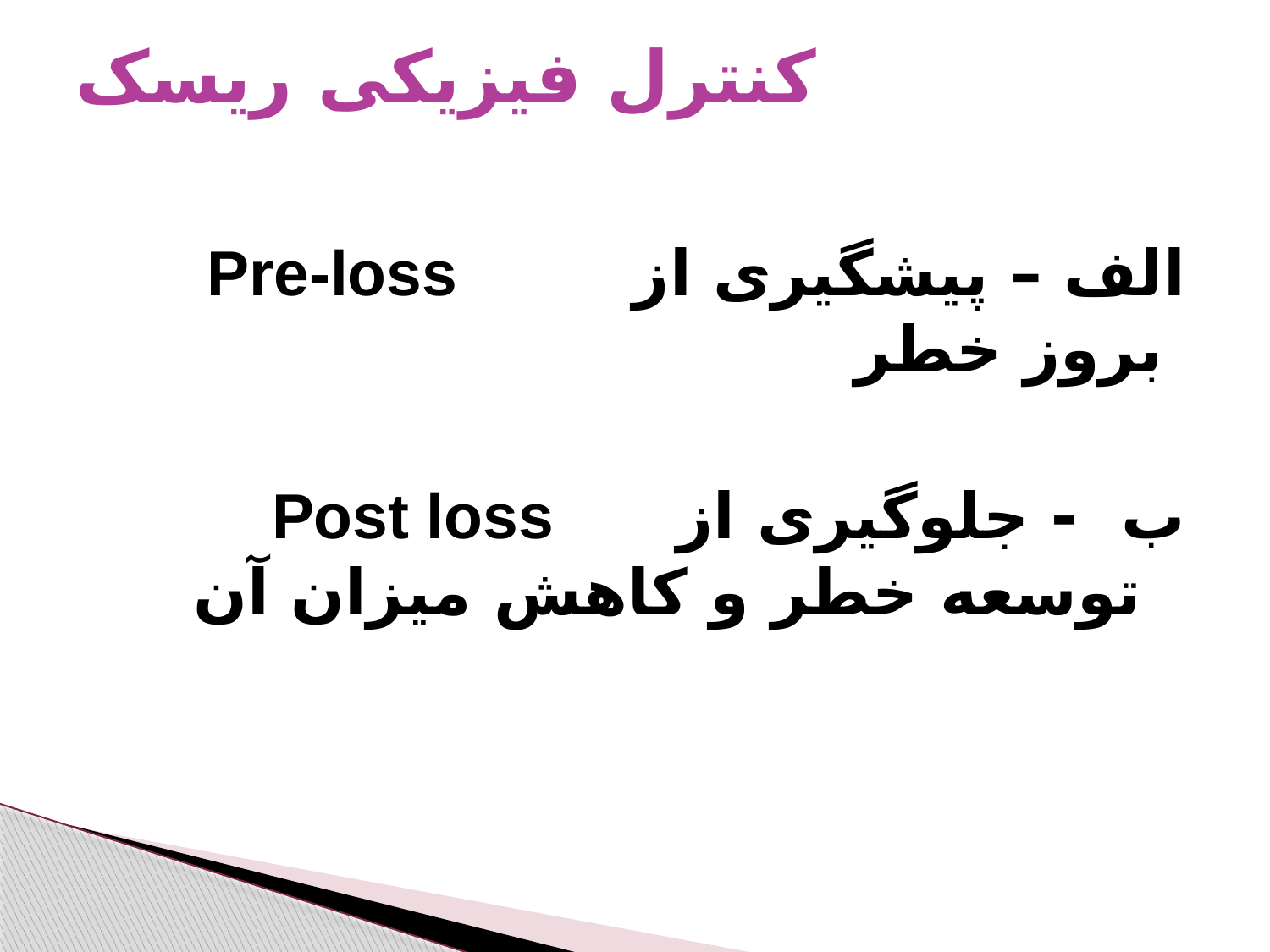

# کنترل فیزیکی ریسک
Pre-loss          الف – پیشگیری از بروز خطر

Post loss       ب  - جلوگیری از توسعه خطر و کاهش میزان آن